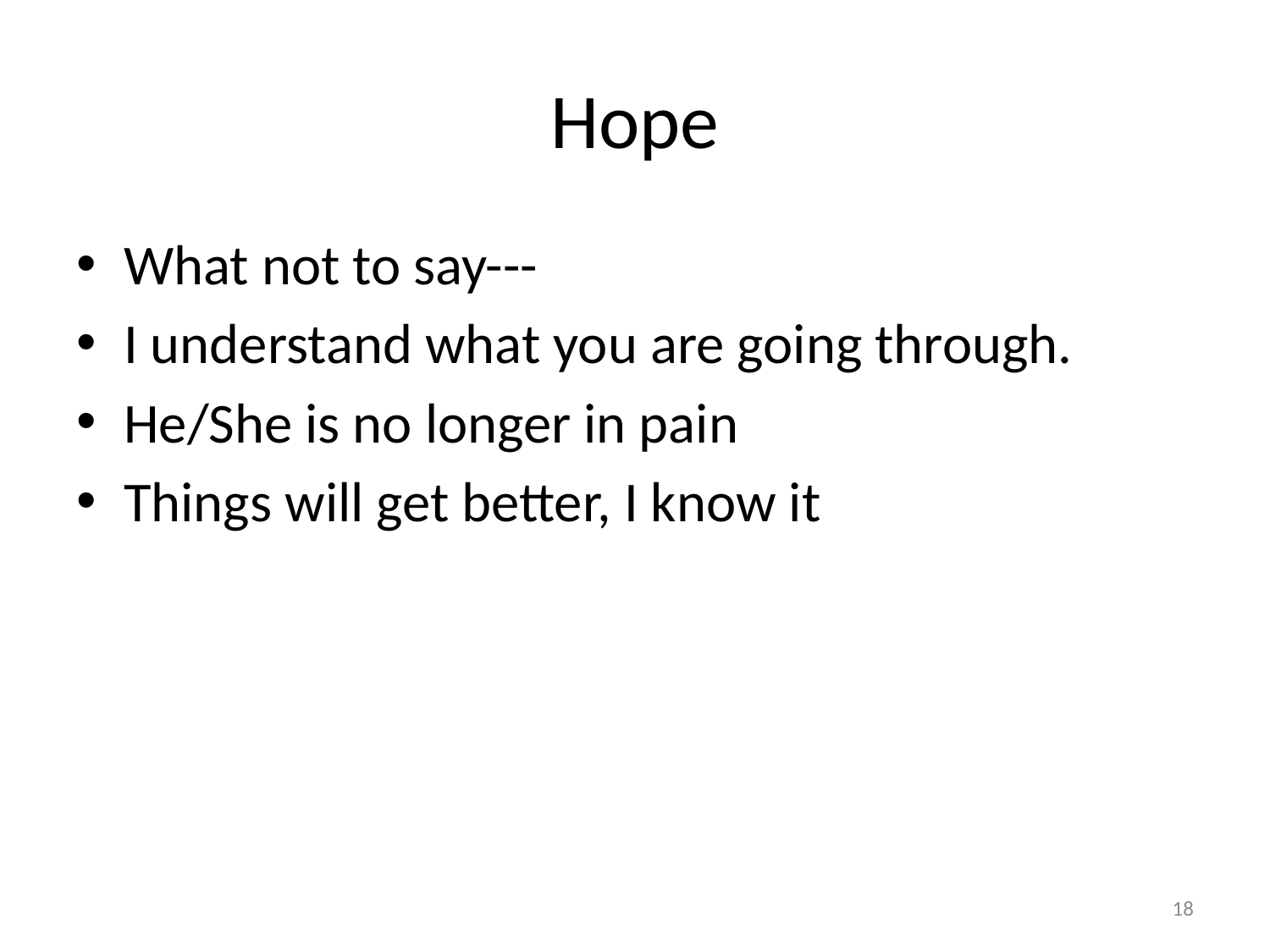

# Hope
What not to say---
I understand what you are going through.
He/She is no longer in pain
Things will get better, I know it
18